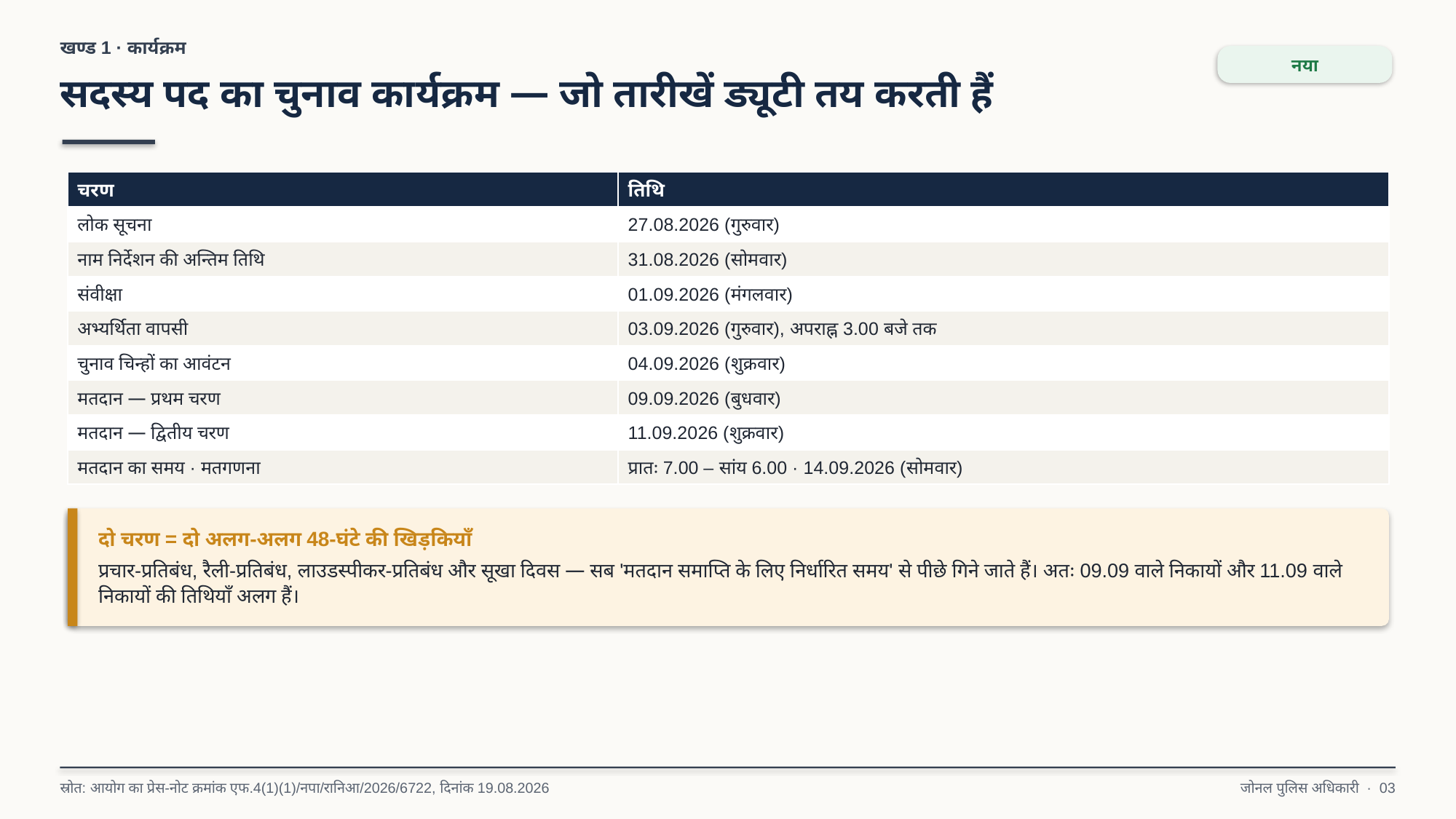

खण्ड 1 · कार्यक्रम
नया
सदस्य पद का चुनाव कार्यक्रम — जो तारीखें ड्यूटी तय करती हैं

| चरण | तिथि |
| --- | --- |
| लोक सूचना | 27.08.2026 (गुरुवार) |
| नाम निर्देशन की अन्तिम तिथि | 31.08.2026 (सोमवार) |
| संवीक्षा | 01.09.2026 (मंगलवार) |
| अभ्यर्थिता वापसी | 03.09.2026 (गुरुवार), अपराह्न 3.00 बजे तक |
| चुनाव चिन्हों का आवंटन | 04.09.2026 (शुक्रवार) |
| मतदान — प्रथम चरण | 09.09.2026 (बुधवार) |
| मतदान — द्वितीय चरण | 11.09.2026 (शुक्रवार) |
| मतदान का समय · मतगणना | प्रातः 7.00 – सांय 6.00 · 14.09.2026 (सोमवार) |

दो चरण = दो अलग-अलग 48-घंटे की खिड़कियाँ
प्रचार-प्रतिबंध, रैली-प्रतिबंध, लाउडस्पीकर-प्रतिबंध और सूखा दिवस — सब 'मतदान समाप्ति के लिए निर्धारित समय' से पीछे गिने जाते हैं। अतः 09.09 वाले निकायों और 11.09 वाले निकायों की तिथियाँ अलग हैं।

स्रोत: आयोग का प्रेस-नोट क्रमांक एफ.4(1)(1)/नपा/रानिआ/2026/6722, दिनांक 19.08.2026
जोनल पुलिस अधिकारी  ·  03